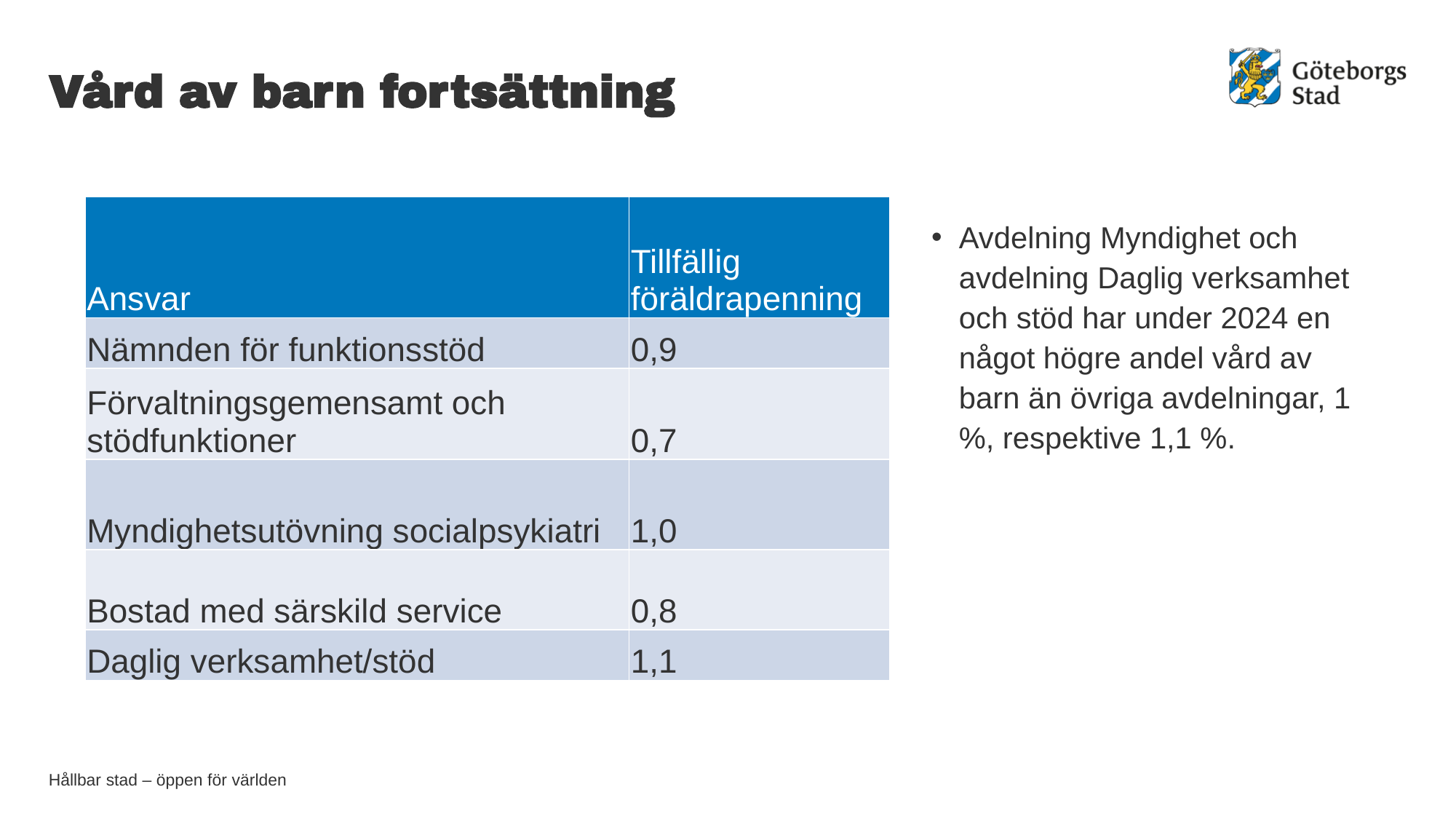

# Vård av barn fortsättning
| Ansvar | Tillfällig föräldrapenning |
| --- | --- |
| Nämnden för funktionsstöd | 0,9 |
| Förvaltningsgemensamt och stödfunktioner | 0,7 |
| Myndighetsutövning socialpsykiatri | 1,0 |
| Bostad med särskild service | 0,8 |
| Daglig verksamhet/stöd | 1,1 |
Avdelning Myndighet och avdelning Daglig verksamhet och stöd har under 2024 en något högre andel vård av barn än övriga avdelningar, 1 %, respektive 1,1 %.